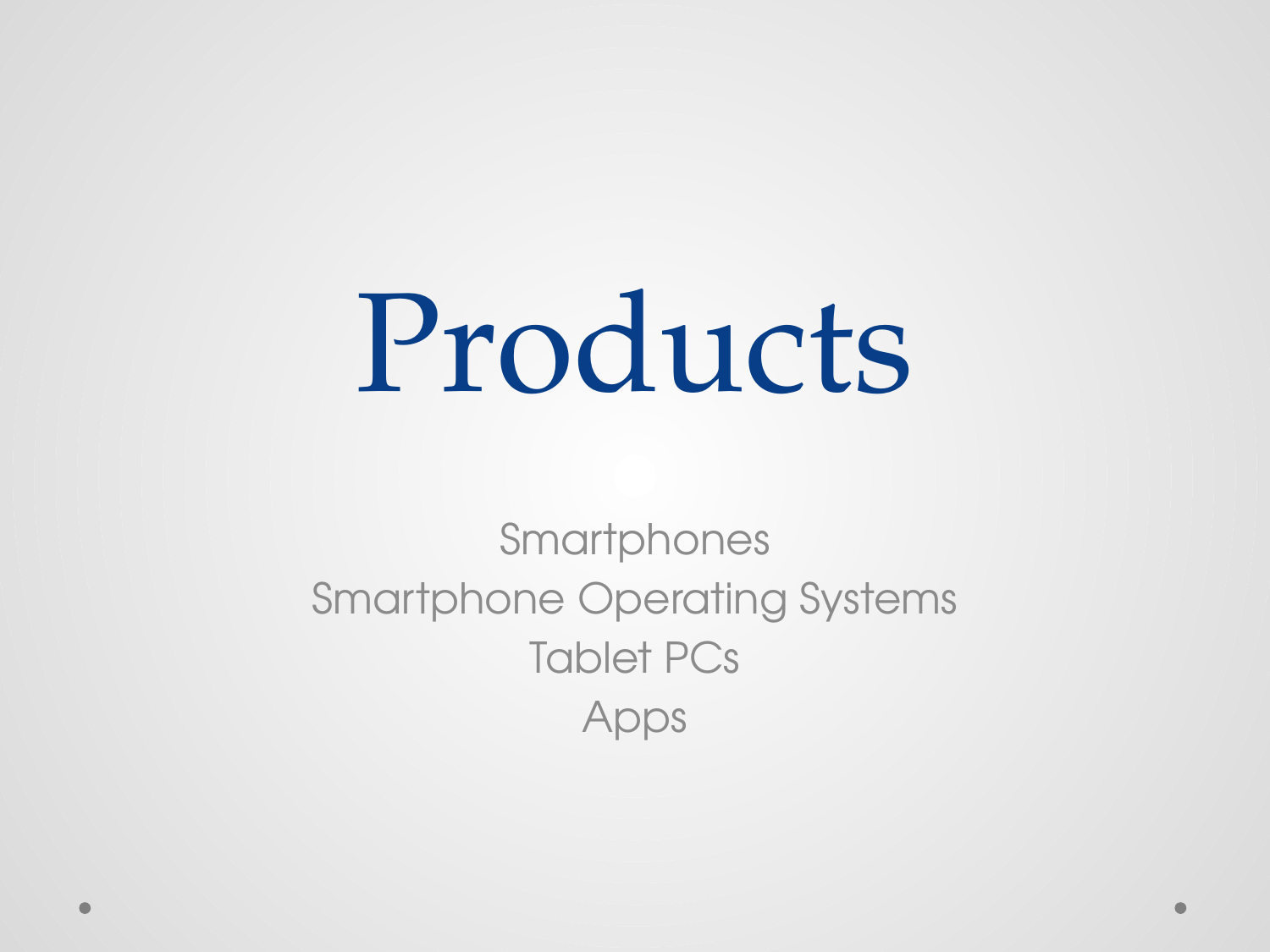

# Products
Smartphones
Smartphone Operating Systems
Tablet PCs
Apps